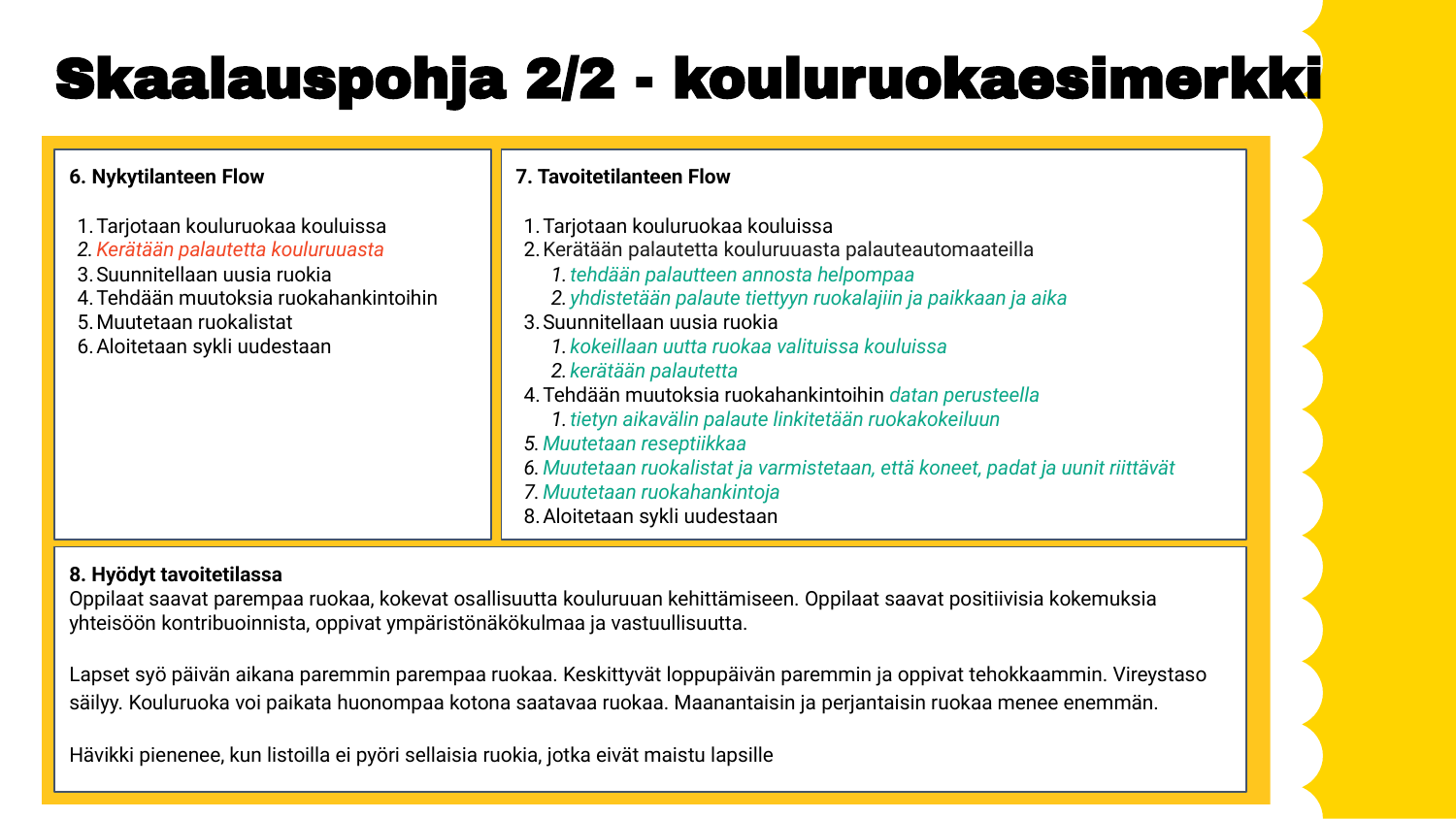

# Skaalauspohja 2/2 - kouluruokaesimerkki

6. Nykytilanteen Flow
Tarjotaan kouluruokaa kouluissa
Kerätään palautetta kouluruuasta
Suunnitellaan uusia ruokia
Tehdään muutoksia ruokahankintoihin
Muutetaan ruokalistat
Aloitetaan sykli uudestaan
7. Tavoitetilanteen Flow
Tarjotaan kouluruokaa kouluissa
Kerätään palautetta kouluruuasta palauteautomaateilla
tehdään palautteen annosta helpompaa
yhdistetään palaute tiettyyn ruokalajiin ja paikkaan ja aika
Suunnitellaan uusia ruokia
kokeillaan uutta ruokaa valituissa kouluissa
kerätään palautetta
Tehdään muutoksia ruokahankintoihin datan perusteella
tietyn aikavälin palaute linkitetään ruokakokeiluun
Muutetaan reseptiikkaa
Muutetaan ruokalistat ja varmistetaan, että koneet, padat ja uunit riittävät
Muutetaan ruokahankintoja
Aloitetaan sykli uudestaan

8. Hyödyt tavoitetilassa
Oppilaat saavat parempaa ruokaa, kokevat osallisuutta kouluruuan kehittämiseen. Oppilaat saavat positiivisia kokemuksia yhteisöön kontribuoinnista, oppivat ympäristönäkökulmaa ja vastuullisuutta.
Lapset syö päivän aikana paremmin parempaa ruokaa. Keskittyvät loppupäivän paremmin ja oppivat tehokkaammin. Vireystaso säilyy. Kouluruoka voi paikata huonompaa kotona saatavaa ruokaa. Maanantaisin ja perjantaisin ruokaa menee enemmän.
Hävikki pienenee, kun listoilla ei pyöri sellaisia ruokia, jotka eivät maistu lapsille